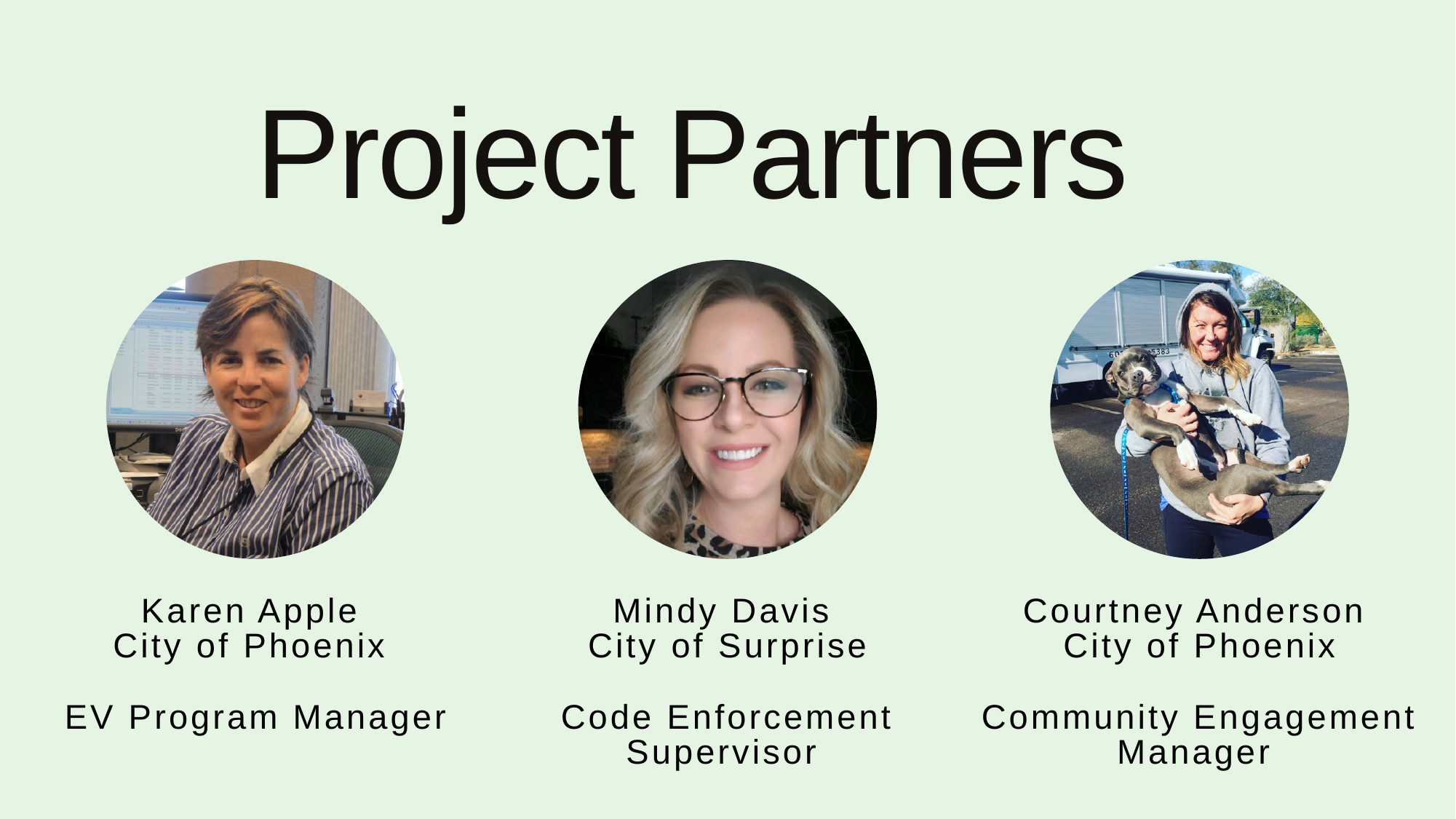

Project Partners

Karen Apple
City of Phoenix

EV Program Manager
Mindy Davis
City of Surprise

Code Enforcement Supervisor

Courtney Anderson
City of Phoenix

Community Engagement Manager